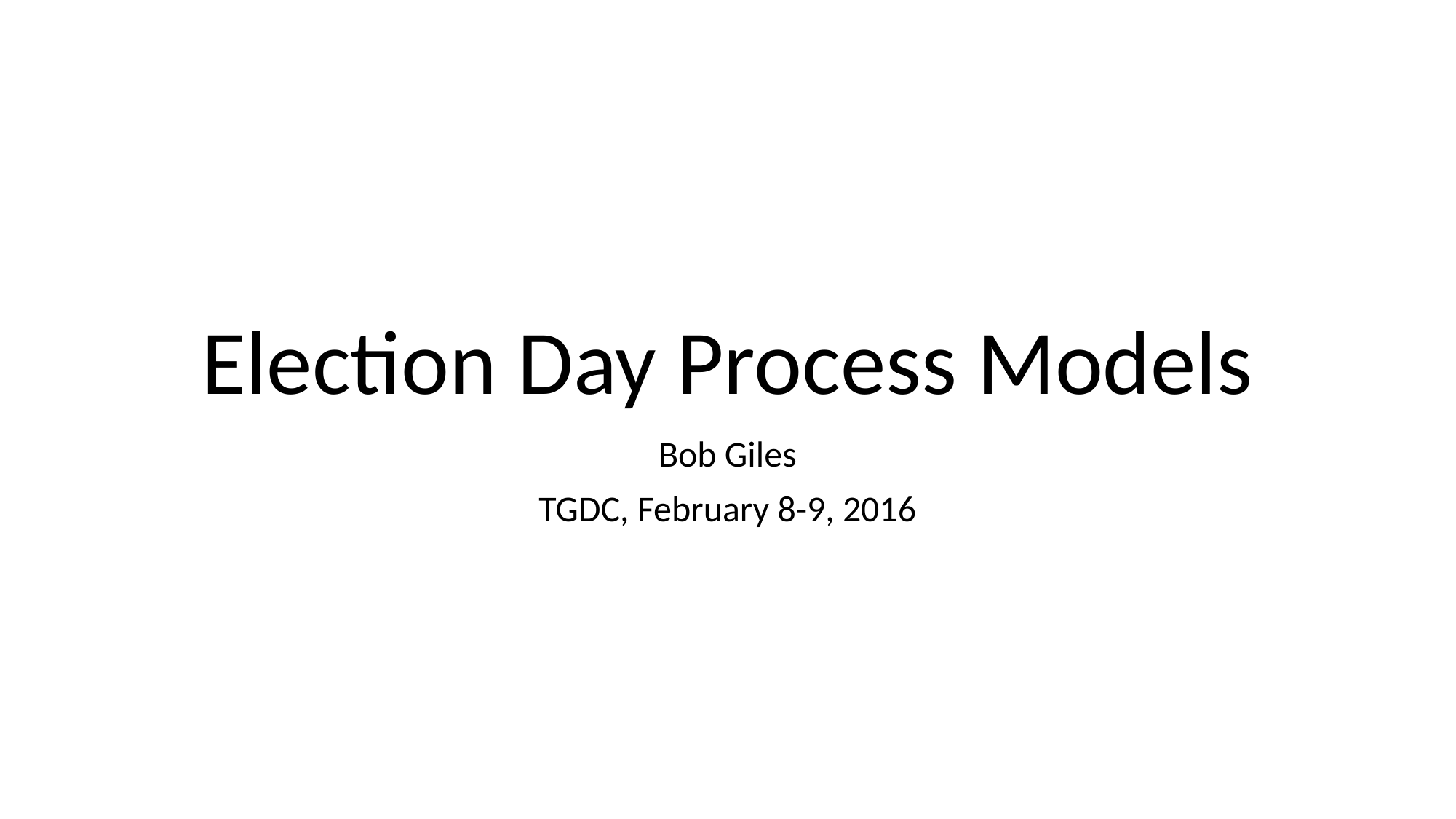

# Election Day Process Models
Bob Giles
TGDC, February 8-9, 2016